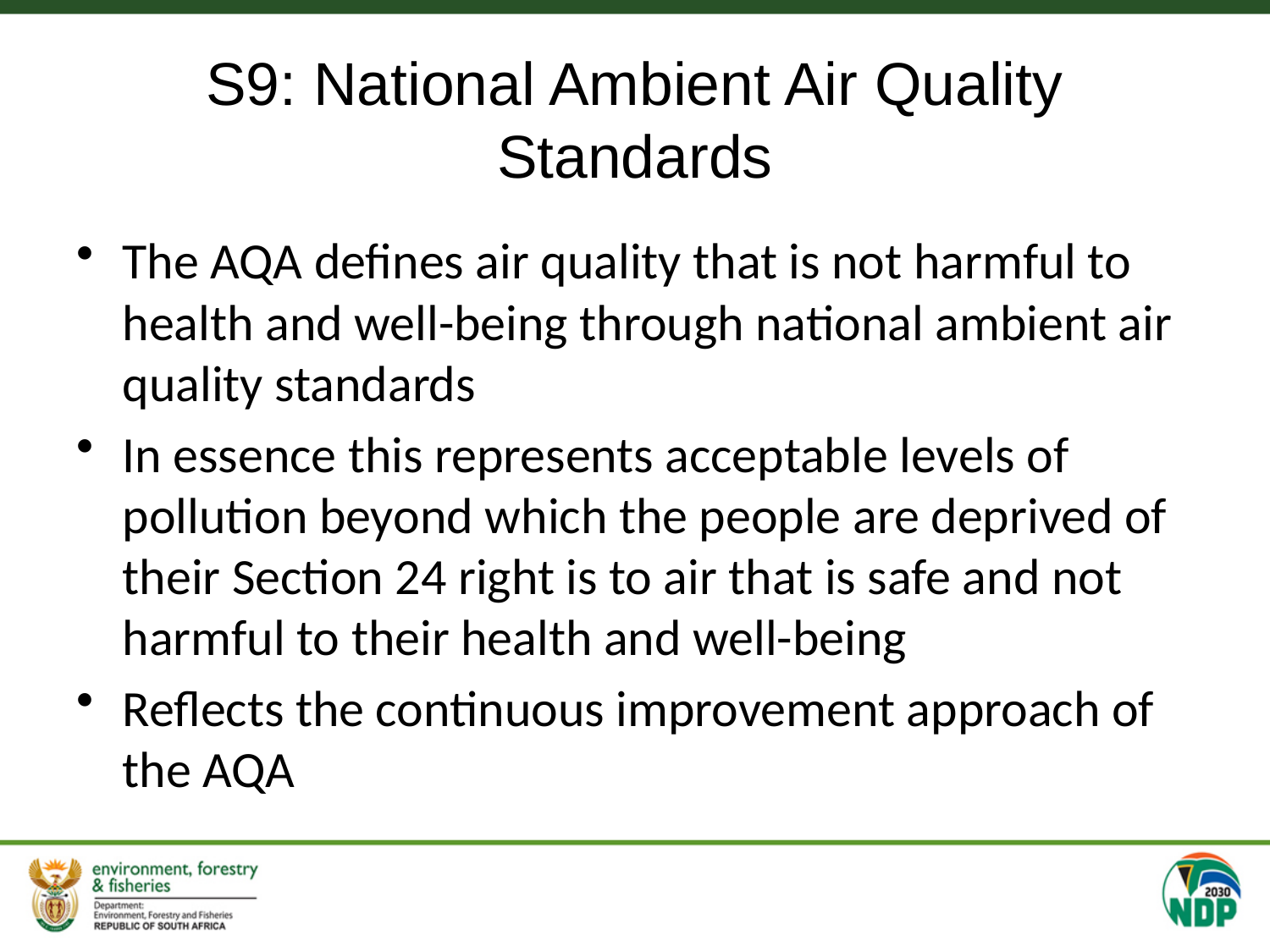

# S9: National Ambient Air Quality Standards
The AQA defines air quality that is not harmful to health and well-being through national ambient air quality standards
In essence this represents acceptable levels of pollution beyond which the people are deprived of their Section 24 right is to air that is safe and not harmful to their health and well-being
Reflects the continuous improvement approach of the AQA